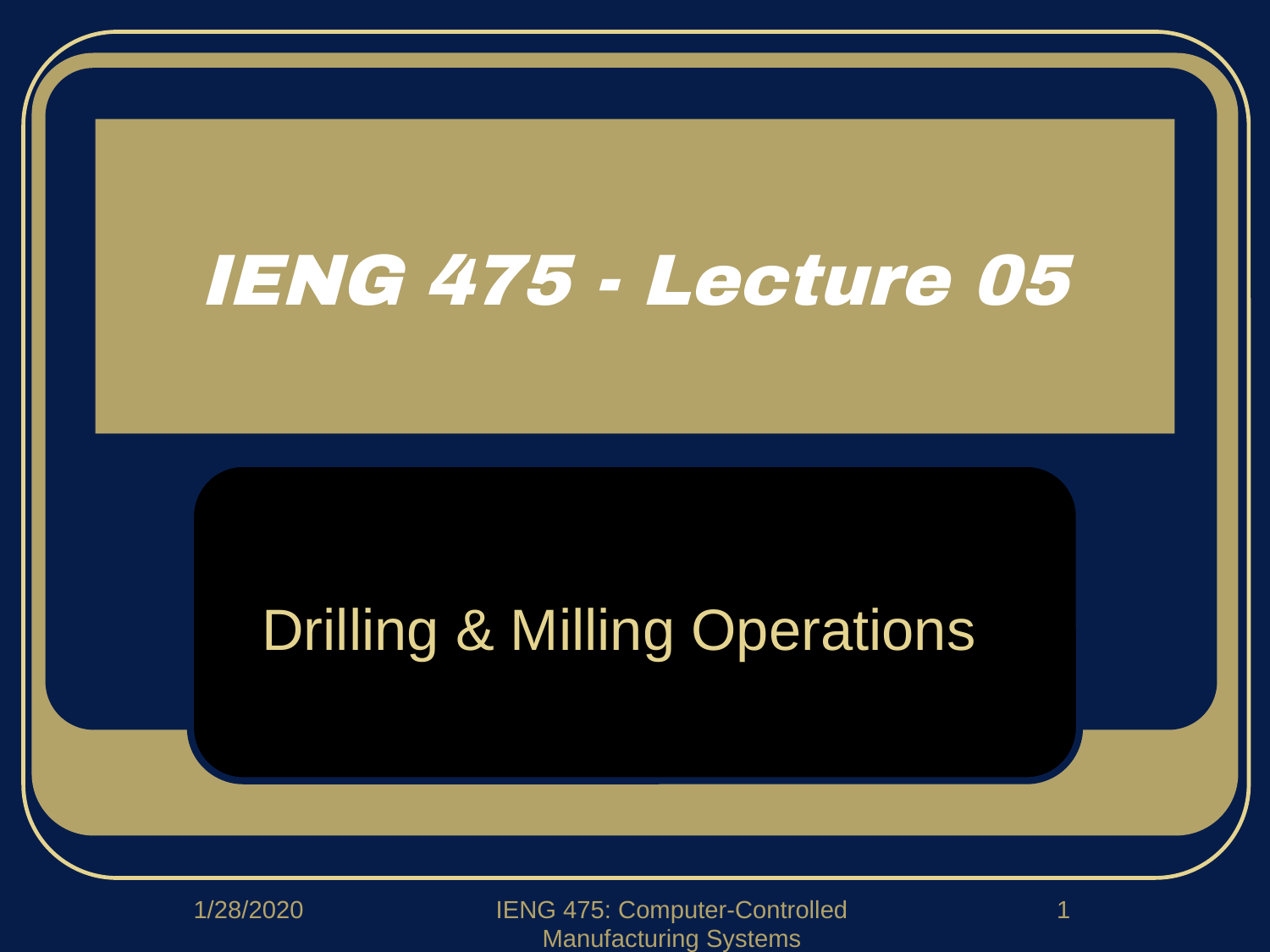

# IENG 475 - Lecture 05
Drilling & Milling Operations
1/28/2020
IENG 475: Computer-Controlled Manufacturing Systems
1